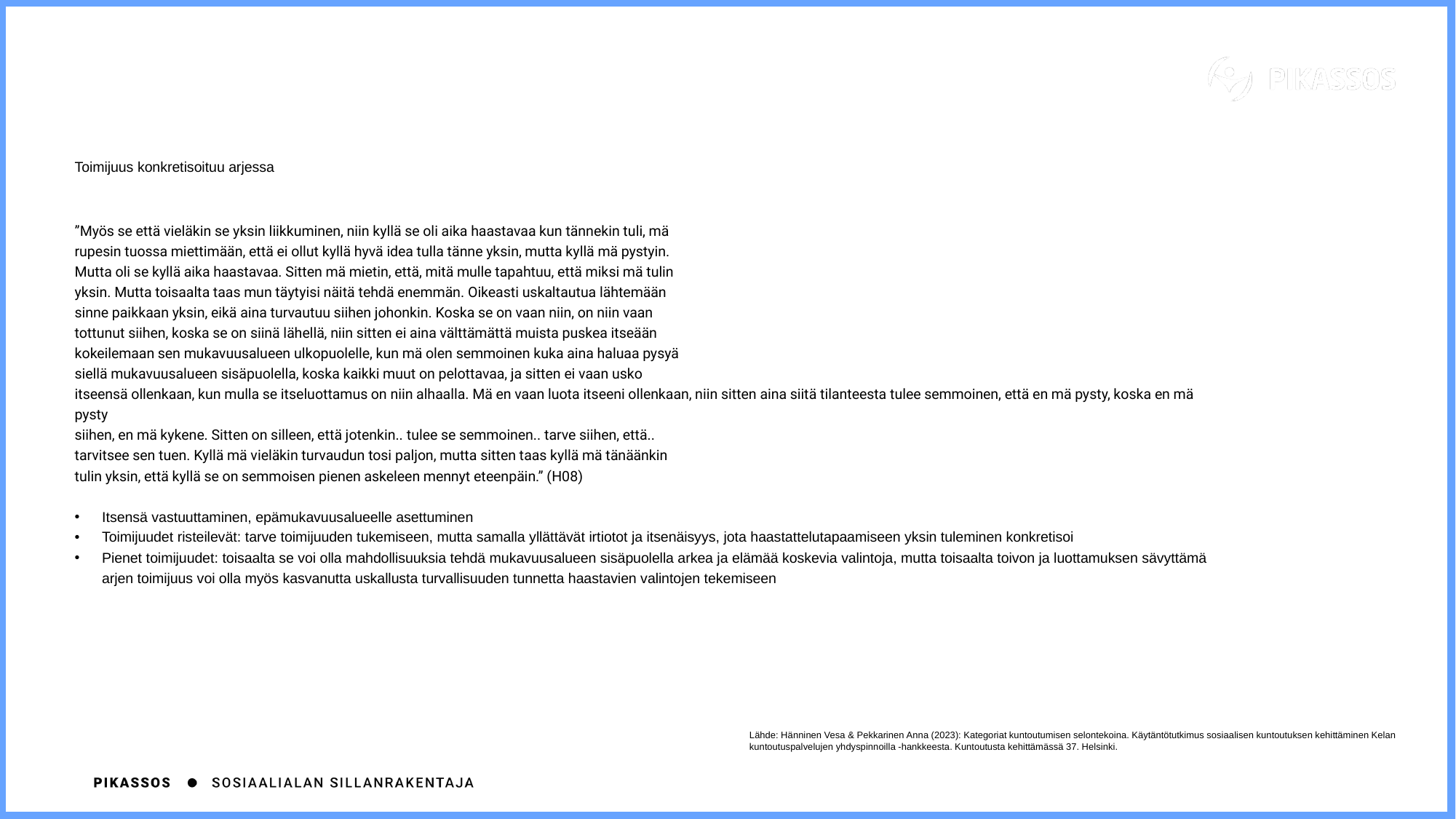

# Toimijuus konkretisoituu arjessa
”Myös se että vieläkin se yksin liikkuminen, niin kyllä se oli aika haastavaa kun tännekin tuli, mä
rupesin tuossa miettimään, että ei ollut kyllä hyvä idea tulla tänne yksin, mutta kyllä mä pystyin.
Mutta oli se kyllä aika haastavaa. Sitten mä mietin, että, mitä mulle tapahtuu, että miksi mä tulin
yksin. Mutta toisaalta taas mun täytyisi näitä tehdä enemmän. Oikeasti uskaltautua lähtemään
sinne paikkaan yksin, eikä aina turvautuu siihen johonkin. Koska se on vaan niin, on niin vaan
tottunut siihen, koska se on siinä lähellä, niin sitten ei aina välttämättä muista puskea itseään
kokeilemaan sen mukavuusalueen ulkopuolelle, kun mä olen semmoinen kuka aina haluaa pysyä
siellä mukavuusalueen sisäpuolella, koska kaikki muut on pelottavaa, ja sitten ei vaan usko
itseensä ollenkaan, kun mulla se itseluottamus on niin alhaalla. Mä en vaan luota itseeni ollenkaan, niin sitten aina siitä tilanteesta tulee semmoinen, että en mä pysty, koska en mä pysty
siihen, en mä kykene. Sitten on silleen, että jotenkin.. tulee se semmoinen.. tarve siihen, että..
tarvitsee sen tuen. Kyllä mä vieläkin turvaudun tosi paljon, mutta sitten taas kyllä mä tänäänkin
tulin yksin, että kyllä se on semmoisen pienen askeleen mennyt eteenpäin.” (H08)

Itsensä vastuuttaminen, epämukavuusalueelle asettuminen
Toimijuudet risteilevät: tarve toimijuuden tukemiseen, mutta samalla yllättävät irtiotot ja itsenäisyys, jota haastattelutapaamiseen yksin tuleminen konkretisoi
Pienet toimijuudet: toisaalta se voi olla mahdollisuuksia tehdä mukavuusalueen sisäpuolella arkea ja elämää koskevia valintoja, mutta toisaalta toivon ja luottamuksen sävyttämä arjen toimijuus voi olla myös kasvanutta uskallusta turvallisuuden tunnetta haastavien valintojen tekemiseen

Lähde: Hänninen Vesa & Pekkarinen Anna (2023): Kategoriat kuntoutumisen selontekoina. Käytäntötutkimus sosiaalisen kuntoutuksen kehittäminen Kelan kuntoutuspalvelujen yhdyspinnoilla -hankkeesta. Kuntoutusta kehittämässä 37. Helsinki.